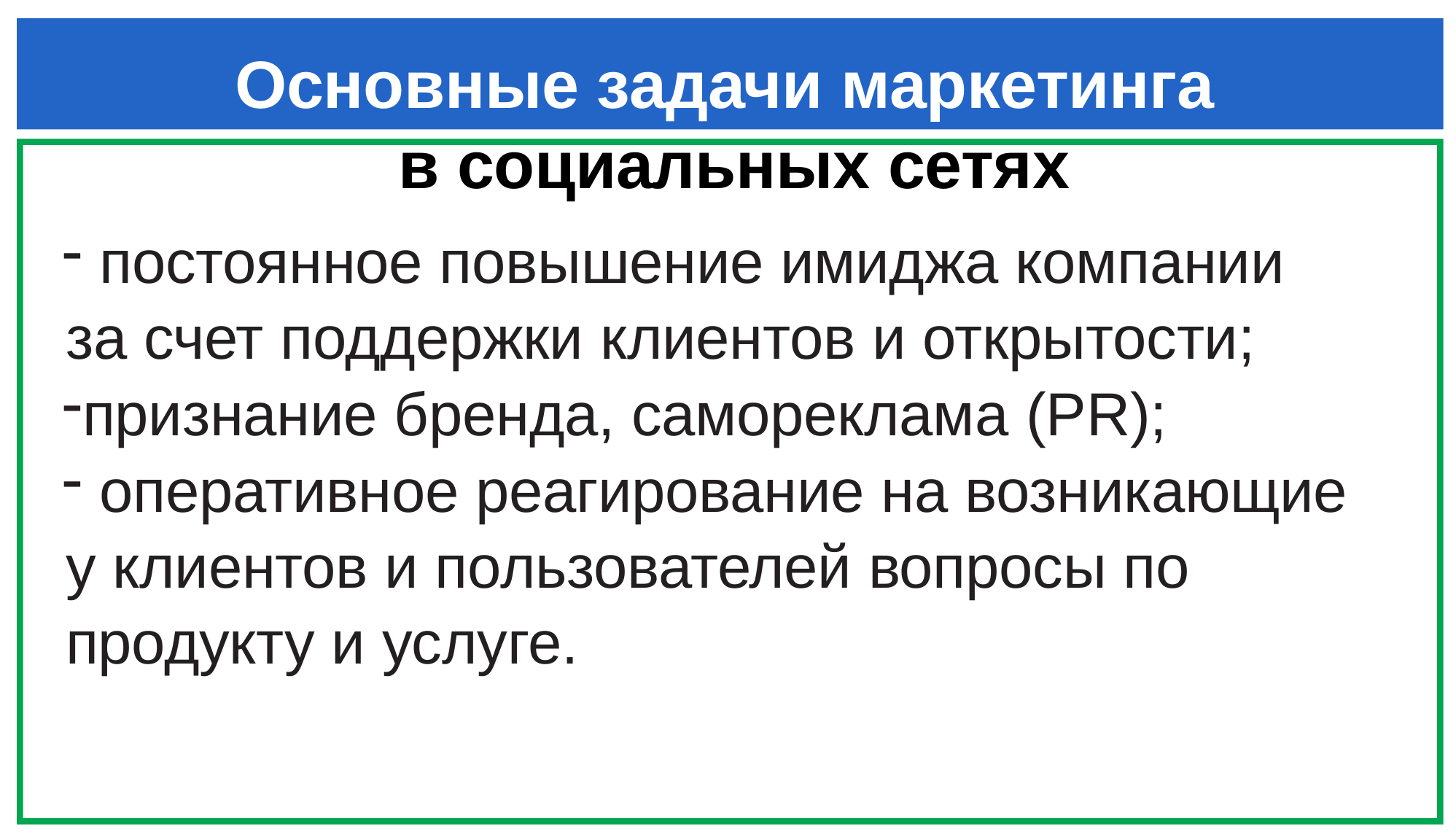

# Основные задачи маркетинга в социальных сетях
 постоянное повышение имиджа компании за счет поддержки клиентов и открытости;
признание бренда, самореклама (PR);
 оперативное реагирование на возникающие у клиентов и пользователей вопросы по продукту и услуге.